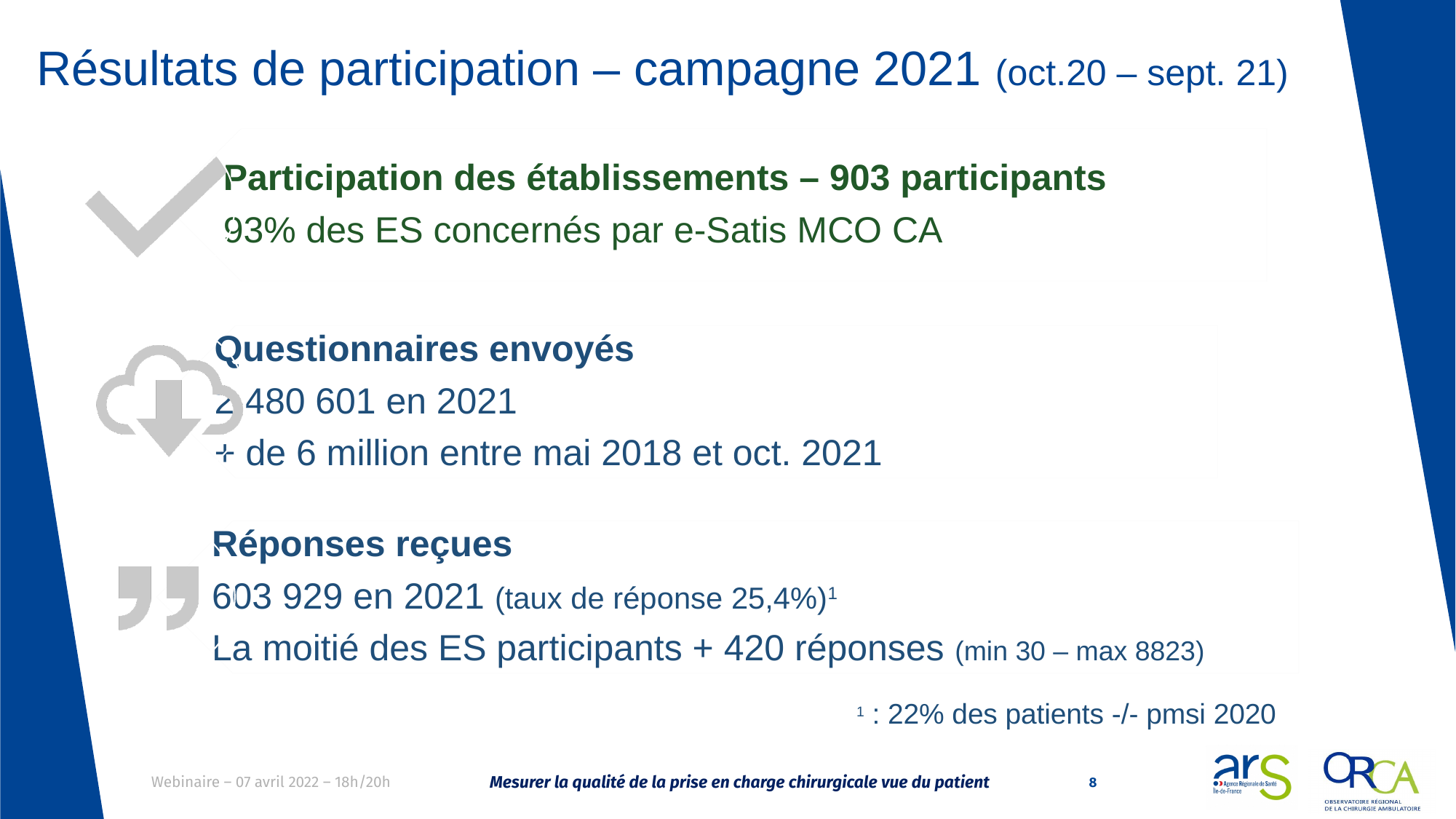

# Résultats de participation – campagne 2021 (oct.20 – sept. 21)
Participation des établissements – 903 participants
93% des ES concernés par e-Satis MCO CA
Questionnaires envoyés
2 480 601 en 2021
+ de 6 million entre mai 2018 et oct. 2021
Réponses reçues
603 929 en 2021 (taux de réponse 25,4%)1
La moitié des ES participants + 420 réponses (min 30 – max 8823)
1 : 22% des patients -/- pmsi 2020
Mesurer la qualité de la prise en charge chirurgicale vue du patient
8
Webinaire – 07 avril 2022 – 18h/20h